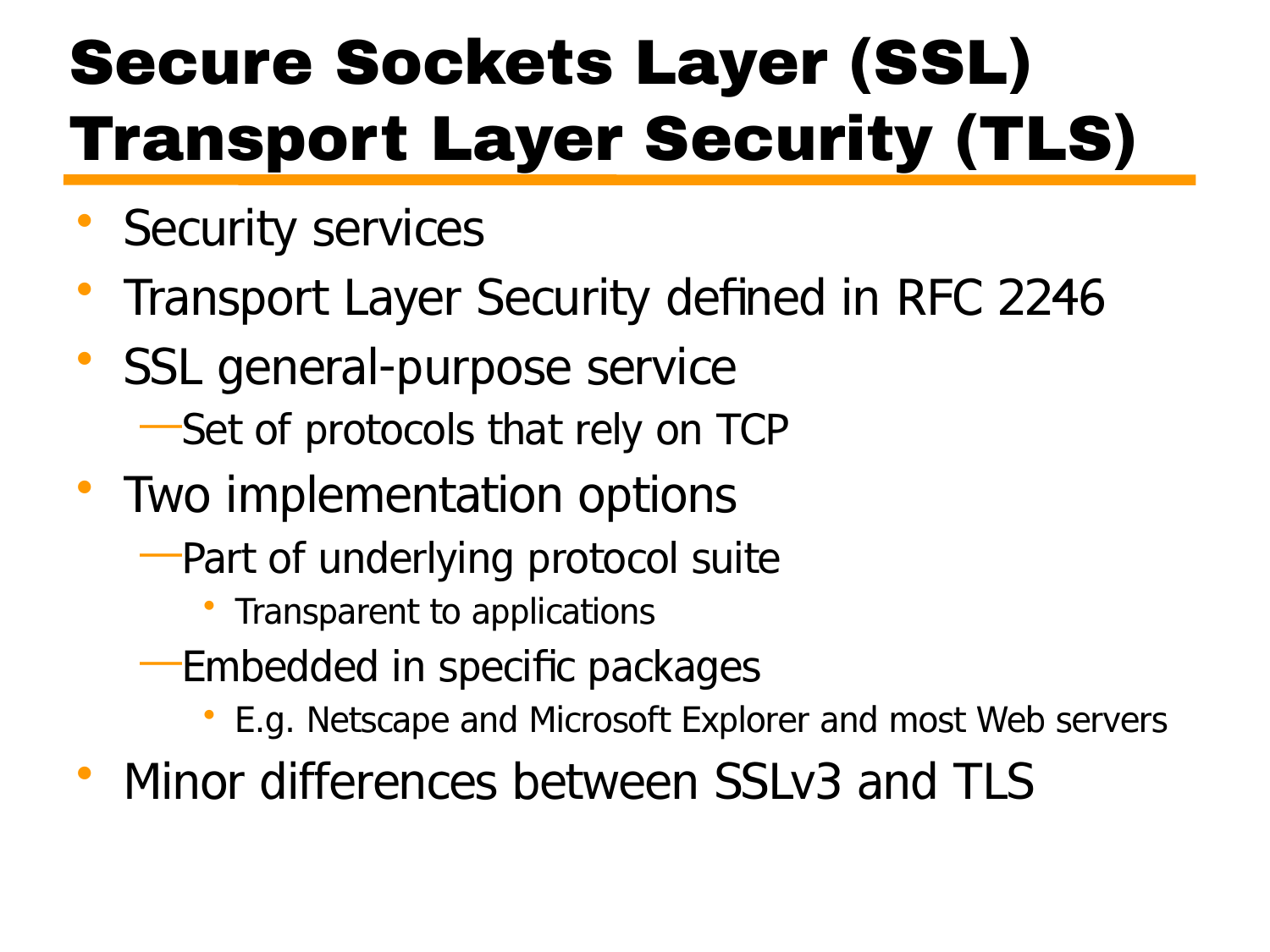

# Secure Sockets Layer (SSL) Transport Layer Security (TLS)
Security services
Transport Layer Security defined in RFC 2246
SSL general-purpose service
Set of protocols that rely on TCP
Two implementation options
Part of underlying protocol suite
Transparent to applications
Embedded in specific packages
E.g. Netscape and Microsoft Explorer and most Web servers
Minor differences between SSLv3 and TLS